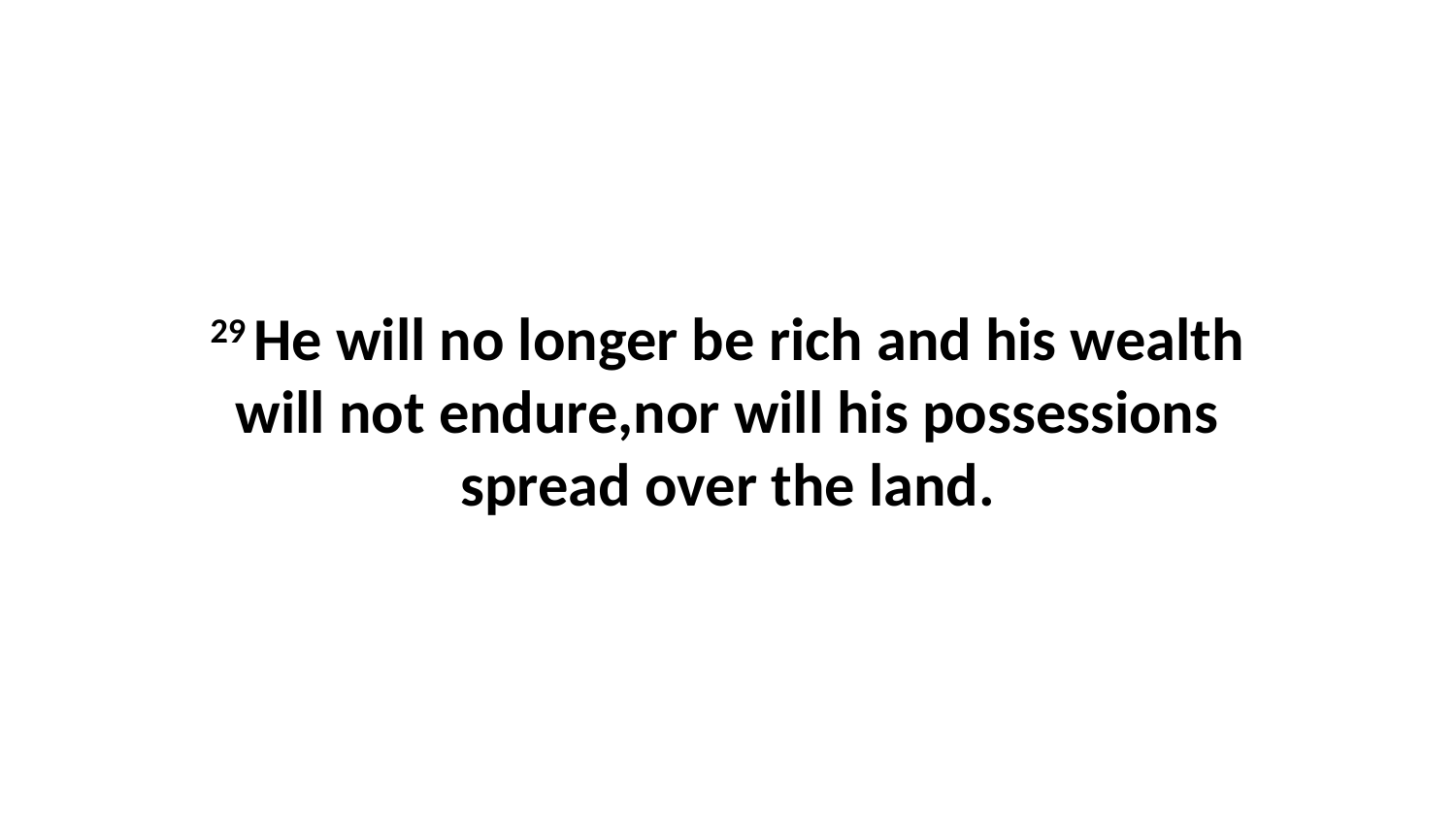

29 He will no longer be rich and his wealth will not endure,nor will his possessions spread over the land.